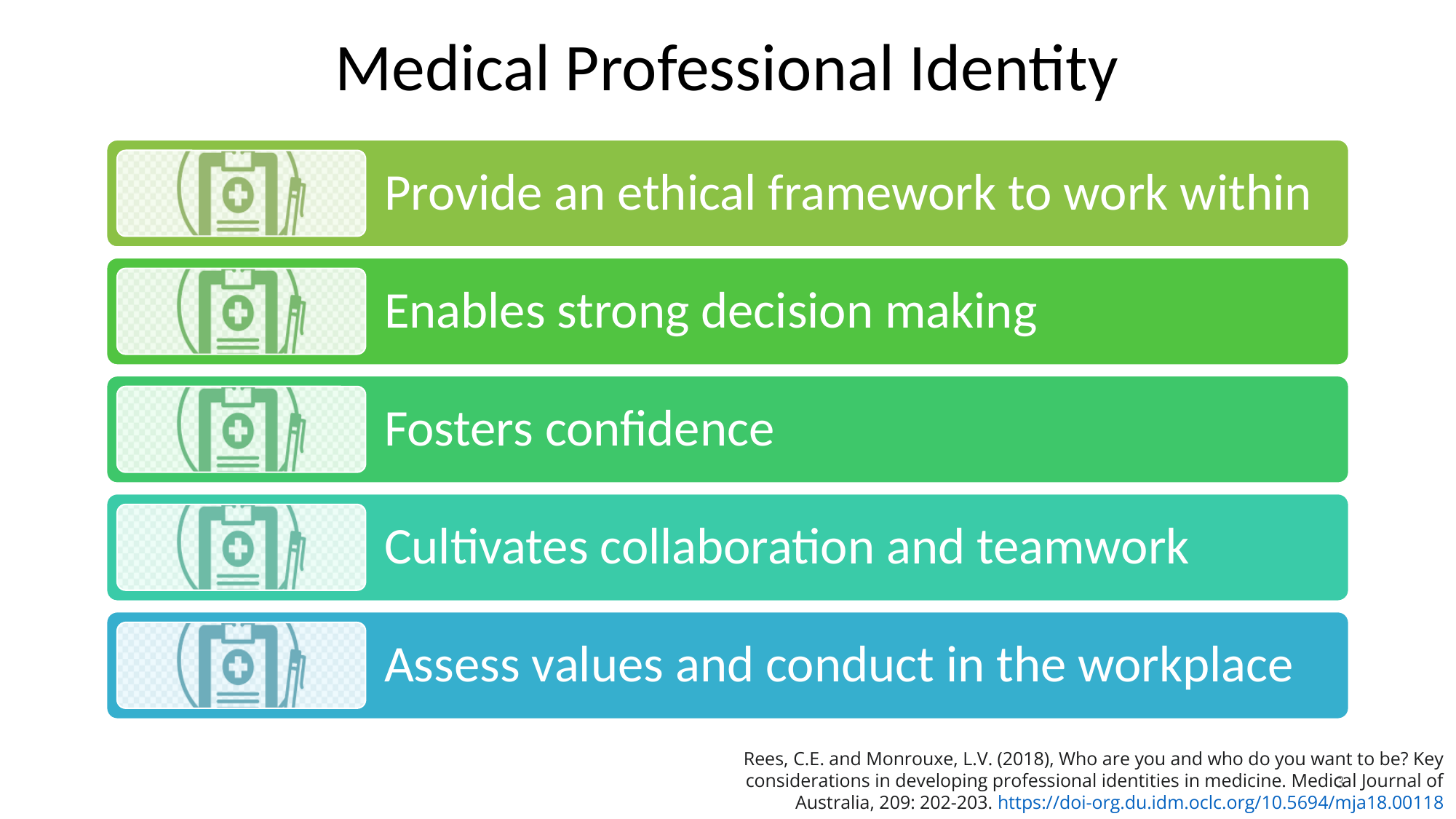

# Medical Professional Identity
Provide an ethical framework to work within
Enables strong decision making
Fosters confidence
Cultivates collaboration and teamwork
Assess values and conduct in the workplace
Rees, C.E. and Monrouxe, L.V. (2018), Who are you and who do you want to be? Key considerations in developing professional identities in medicine. Medical Journal of Australia, 209: 202-203. https://doi-org.du.idm.oclc.org/10.5694/mja18.00118
3